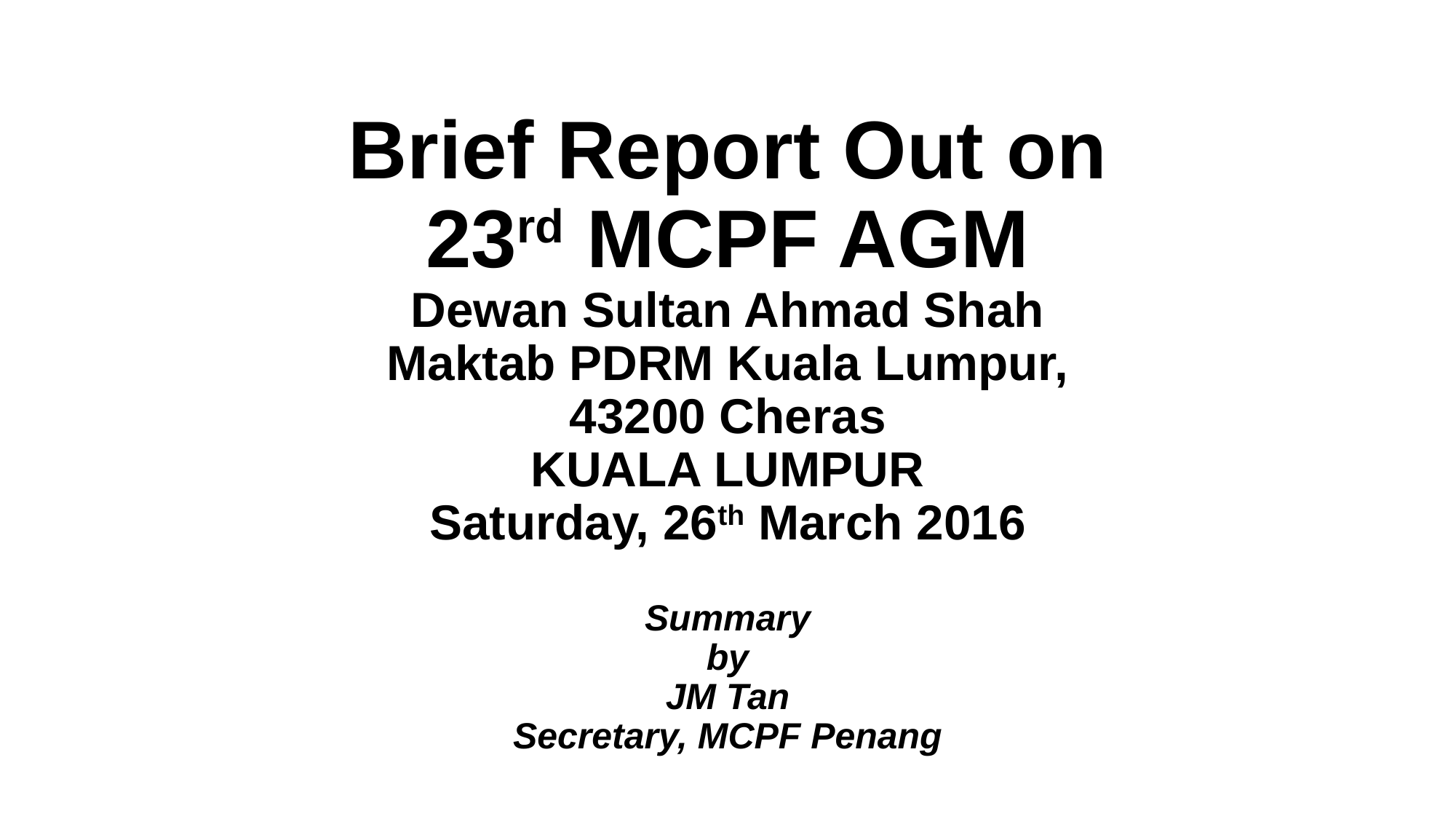

# Brief Report Out on 23rd MCPF AGM Dewan Sultan Ahmad Shah Maktab PDRM Kuala Lumpur, 43200 Cheras KUALA LUMPUR Saturday, 26th March 2016
Summary
by
JM Tan
Secretary, MCPF Penang